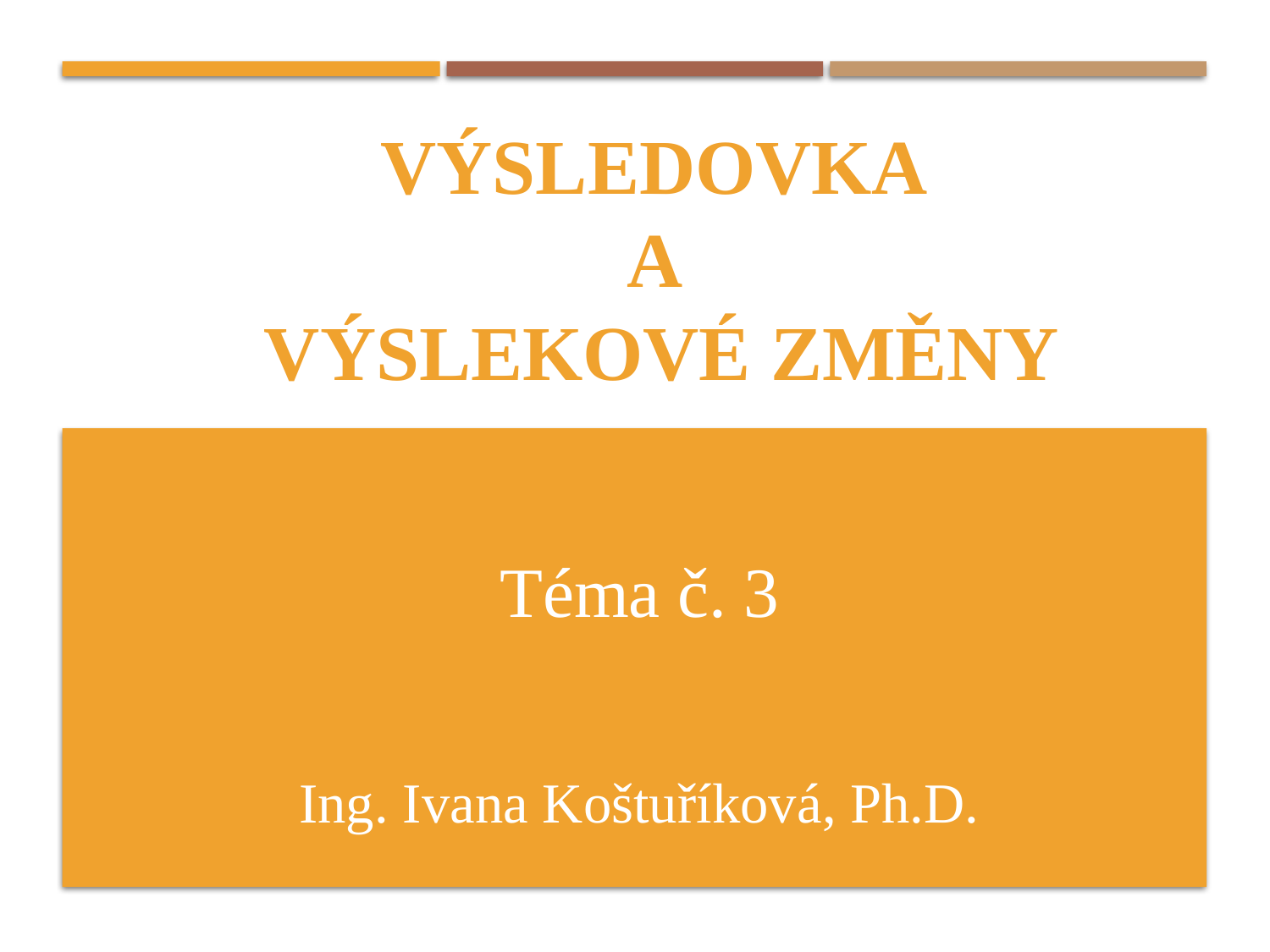

VÝSLEDOVKA
A
VÝSLEKOVÉ ZMĚNY
# Téma č. 3 Ing. Ivana Koštuříková, Ph.D.